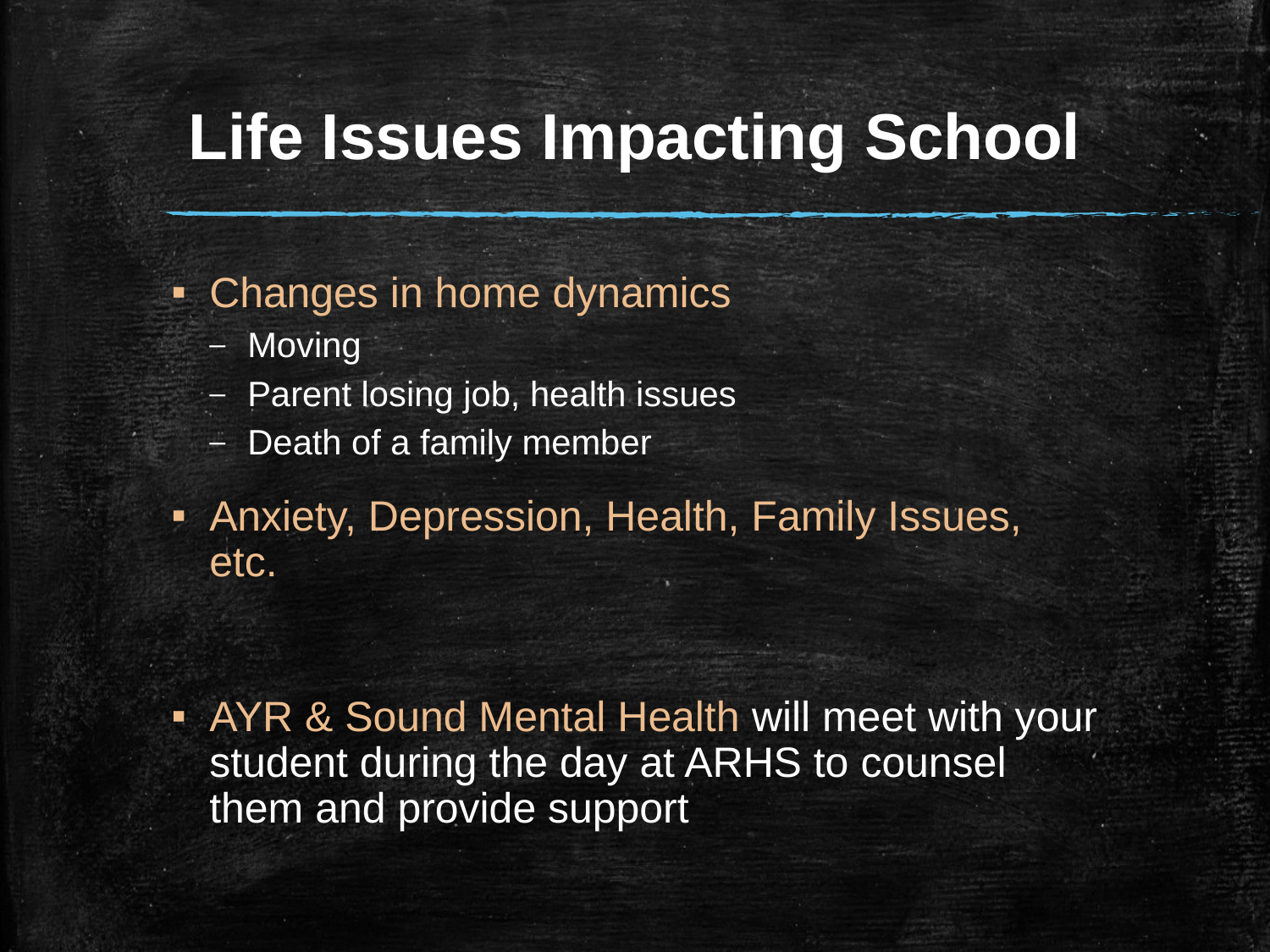

# Life Issues Impacting School
Changes in home dynamics
Moving
Parent losing job, health issues
Death of a family member
Anxiety, Depression, Health, Family Issues, etc.

AYR & Sound Mental Health will meet with your student during the day at ARHS to counsel them and provide support